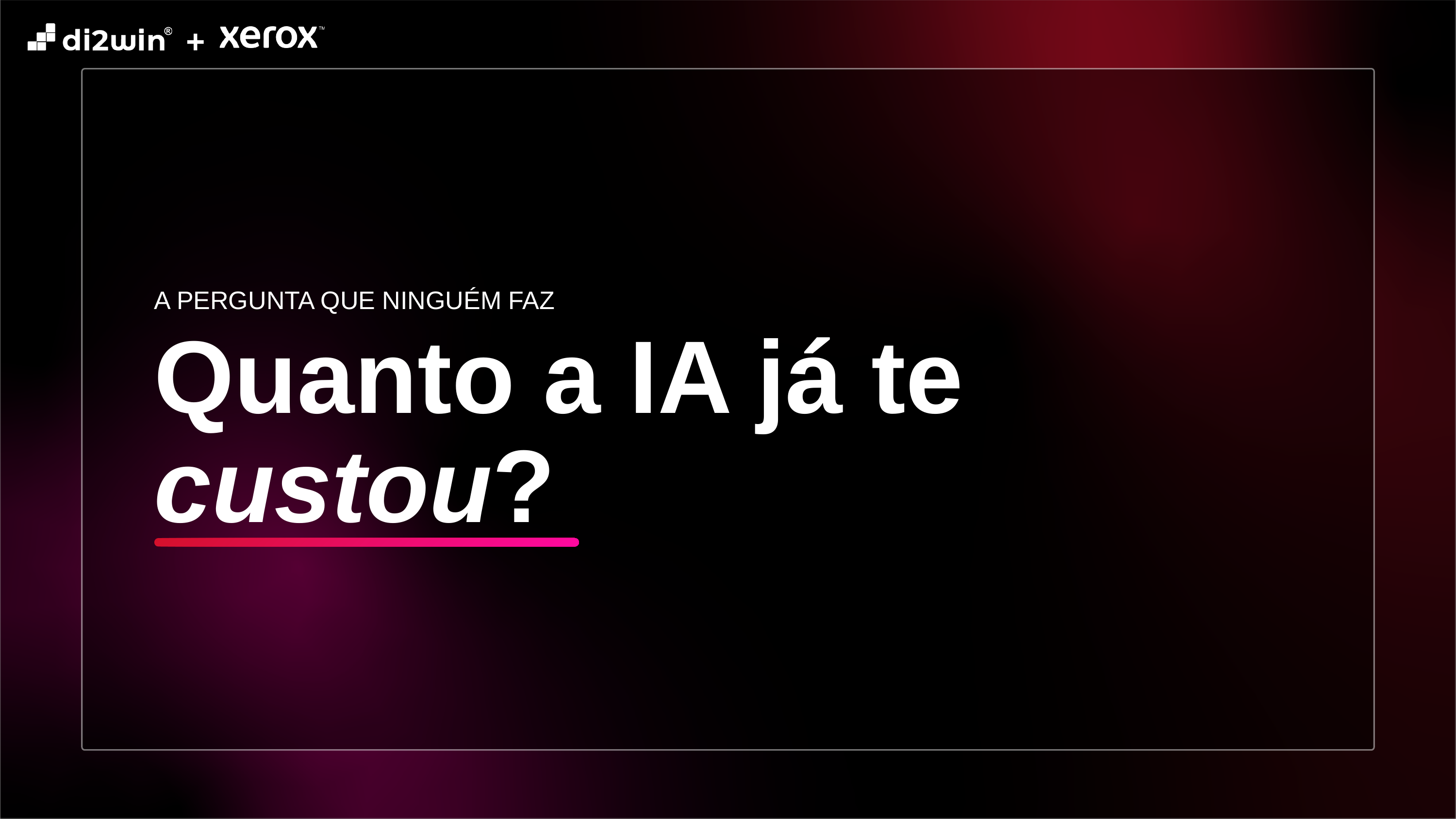

+

A PERGUNTA QUE NINGUÉM FAZ
Quanto a IA já te custou?